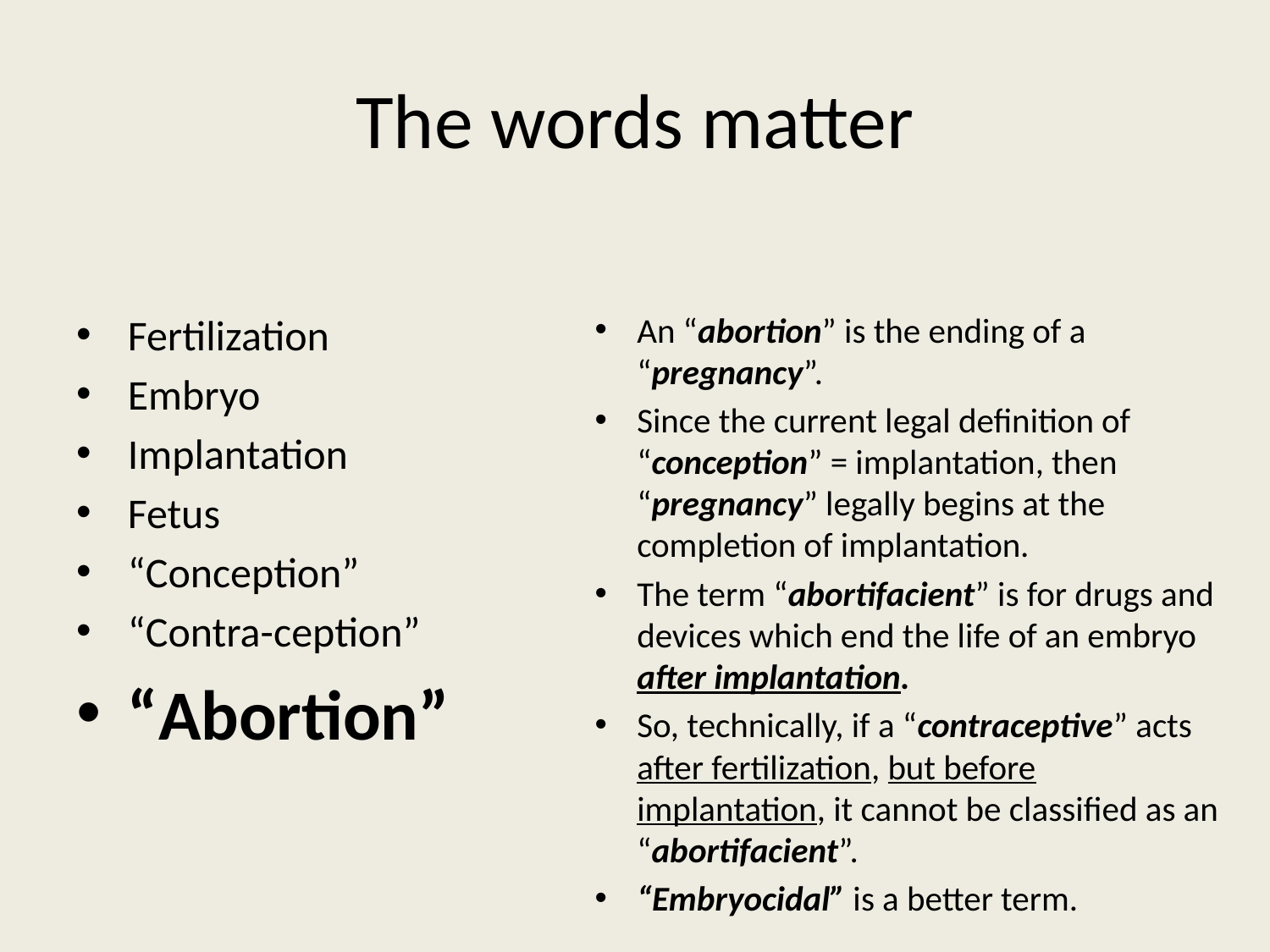

# The words matter

An “abortion” is the ending of a “pregnancy”.
Since the current legal definition of “conception” = implantation, then “pregnancy” legally begins at the completion of implantation.
The term “abortifacient” is for drugs and devices which end the life of an embryo after implantation.
So, technically, if a “contraceptive” acts after fertilization, but before implantation, it cannot be classified as an “abortifacient”.
“Embryocidal” is a better term.
Fertilization
Embryo
Implantation
Fetus
“Conception”
“Contra-ception”
“Abortion”